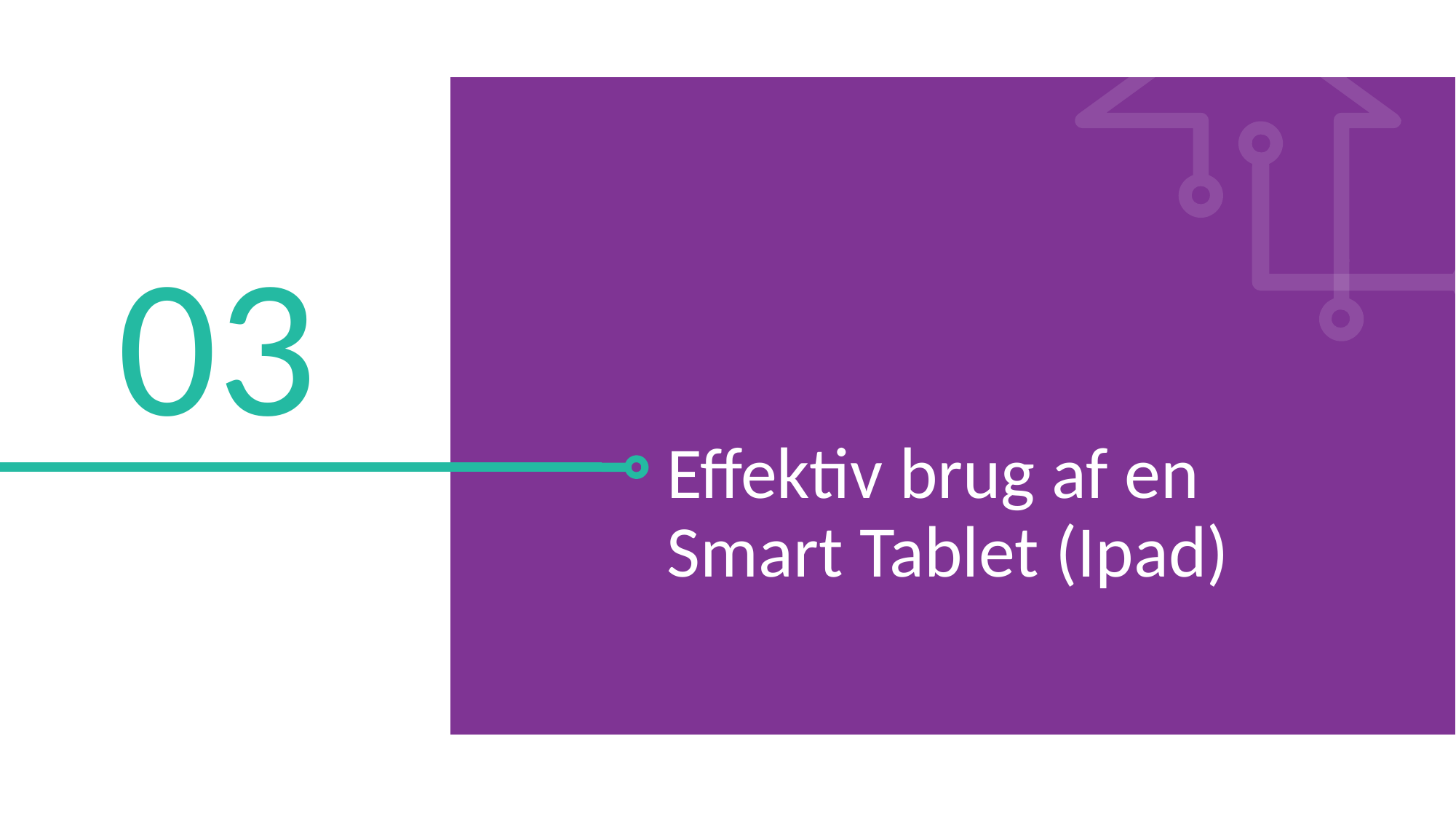

03
Effektiv brug af en Smart Tablet (Ipad)